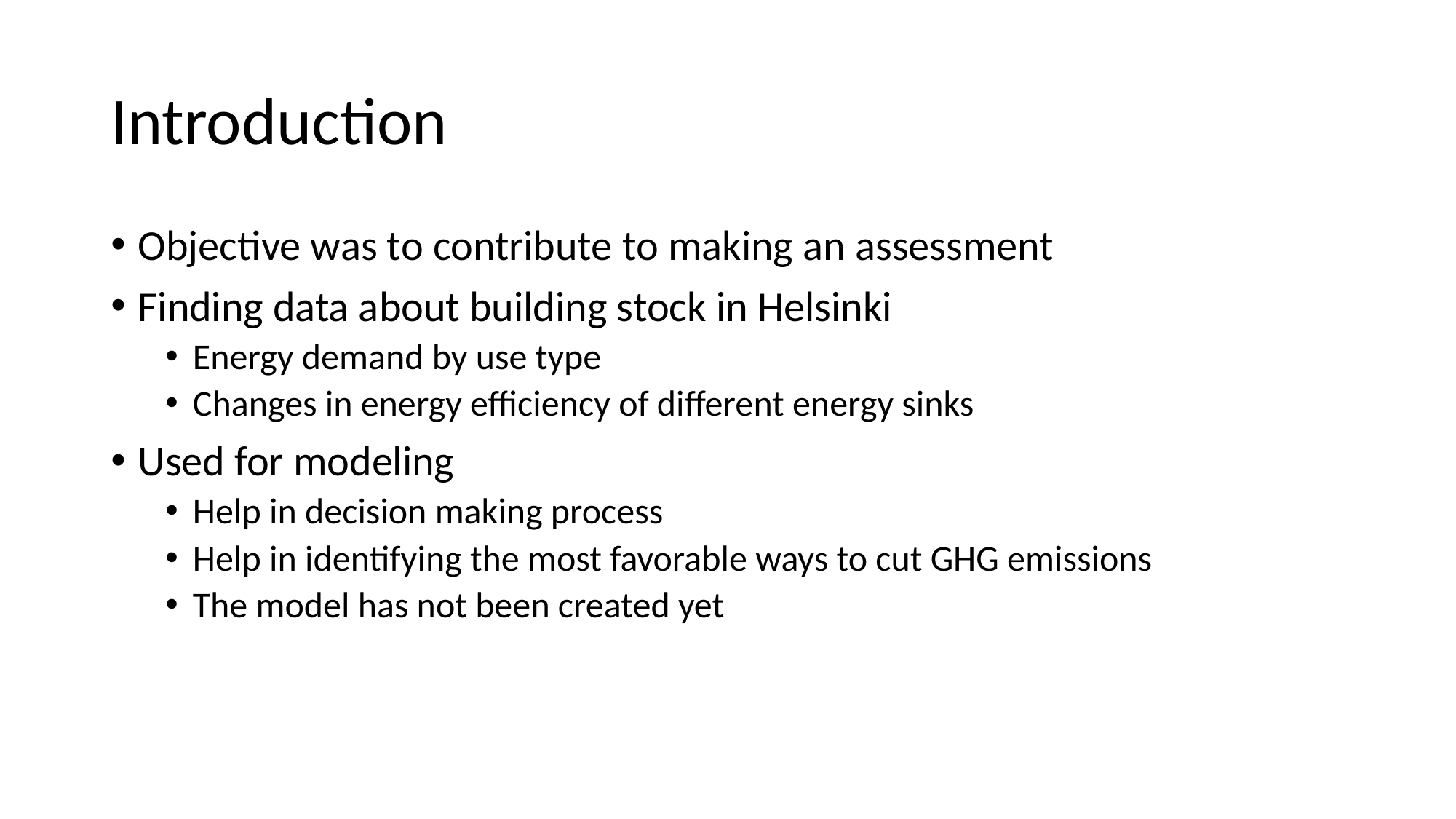

# Introduction
Objective was to contribute to making an assessment
Finding data about building stock in Helsinki
Energy demand by use type
Changes in energy efficiency of different energy sinks
Used for modeling
Help in decision making process
Help in identifying the most favorable ways to cut GHG emissions
The model has not been created yet